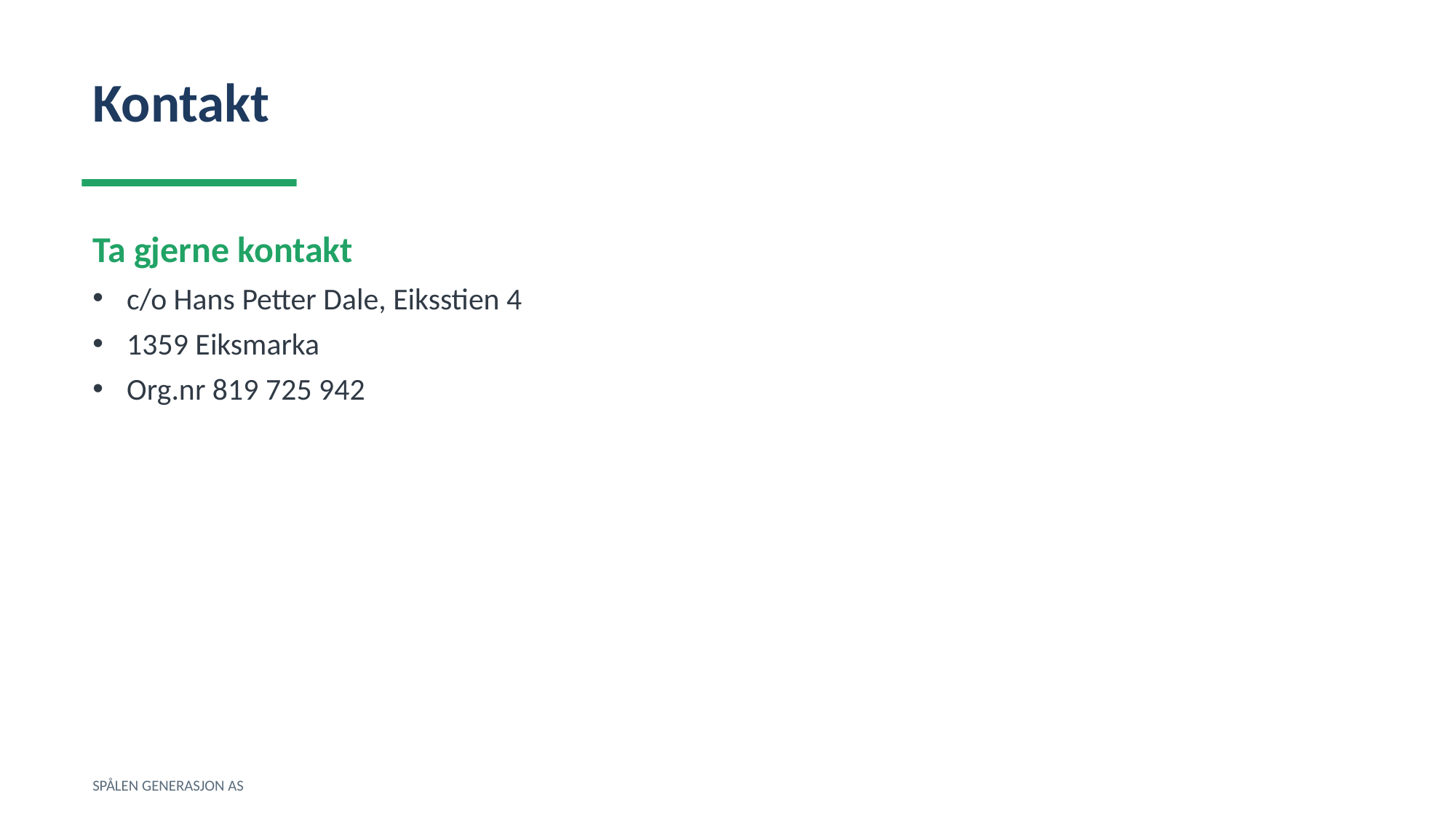

Kontakt

Ta gjerne kontakt
c/o Hans Petter Dale, Eiksstien 4
1359 Eiksmarka
Org.nr 819 725 942
SPÅLEN GENERASJON AS